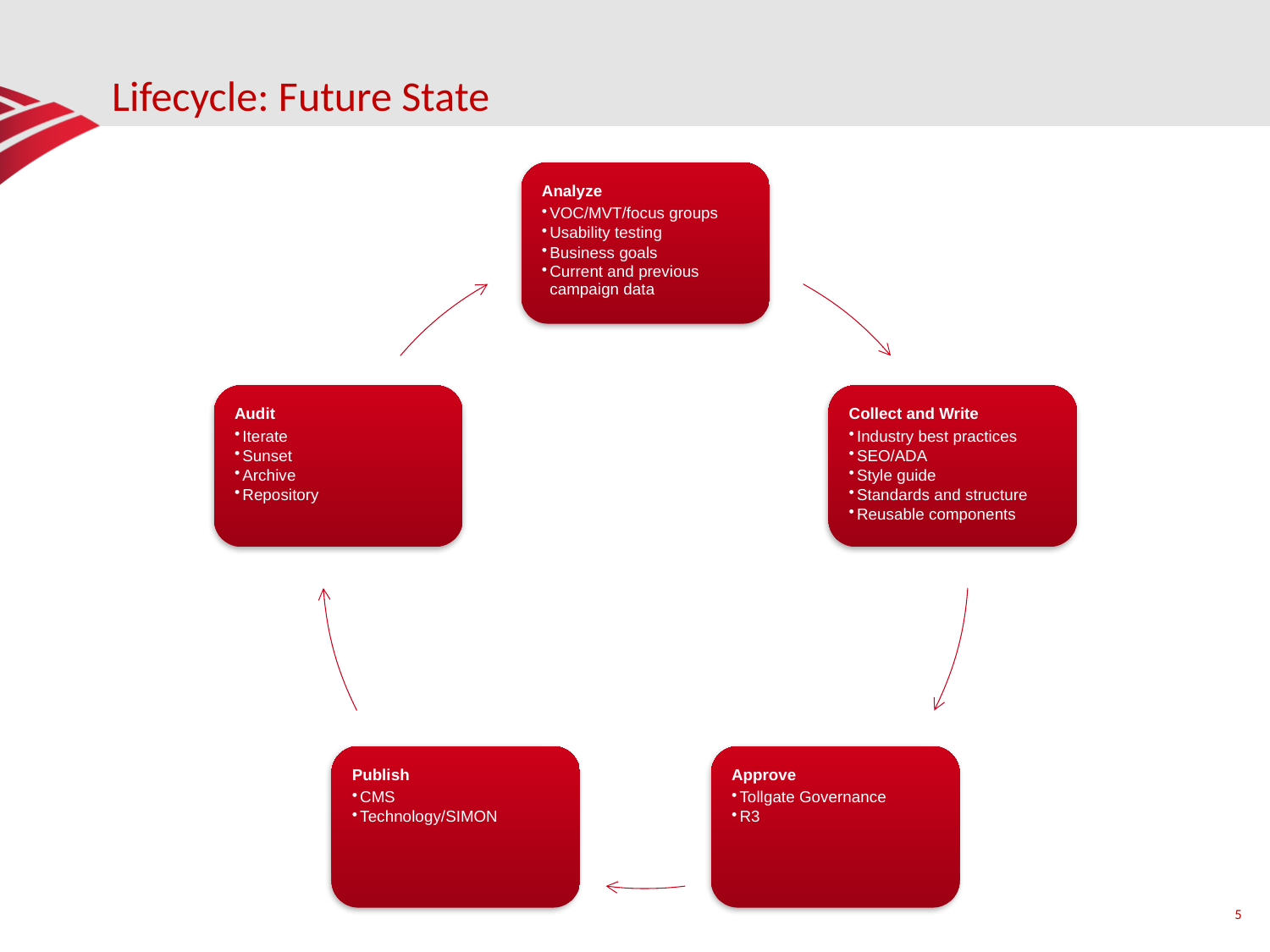

# Lifecycle: Future State
Analyze
VOC/MVT/focus groups
Usability testing
Business goals
Current and previous campaign data
Collect and Write
Industry best practices
SEO/ADA
Style guide
Standards and structure
Reusable components
Approve
Tollgate Governance
R3
Publish
CMS
Technology/SIMON
Audit
Iterate
Sunset
Archive
Repository
5